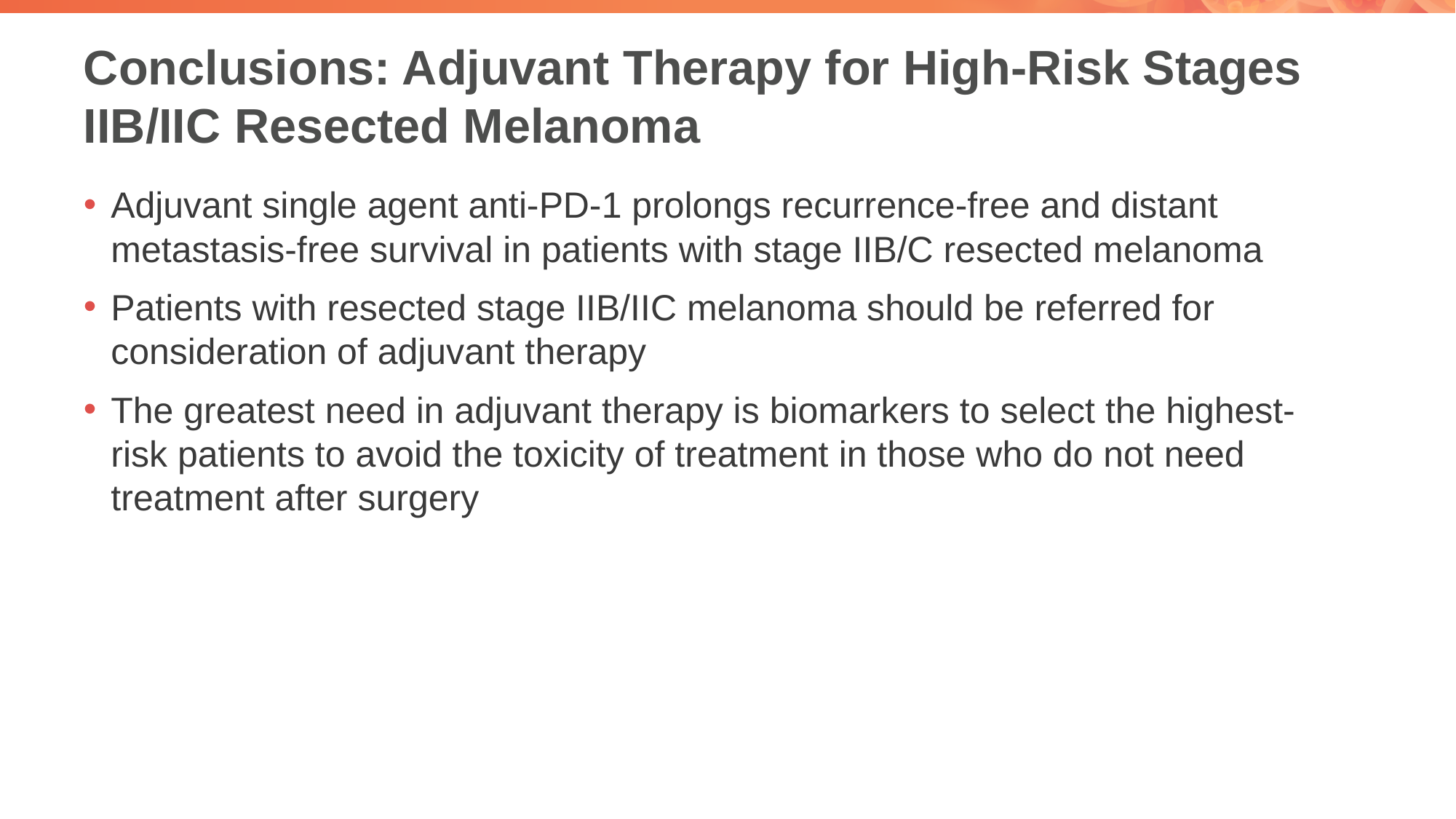

# Conclusions: Adjuvant Therapy for High-Risk Stages IIB/IIC Resected Melanoma
Adjuvant single agent anti-PD-1 prolongs recurrence-free and distant metastasis-free survival in patients with stage IIB/C resected melanoma
Patients with resected stage IIB/IIC melanoma should be referred for consideration of adjuvant therapy
The greatest need in adjuvant therapy is biomarkers to select the highest-risk patients to avoid the toxicity of treatment in those who do not need treatment after surgery